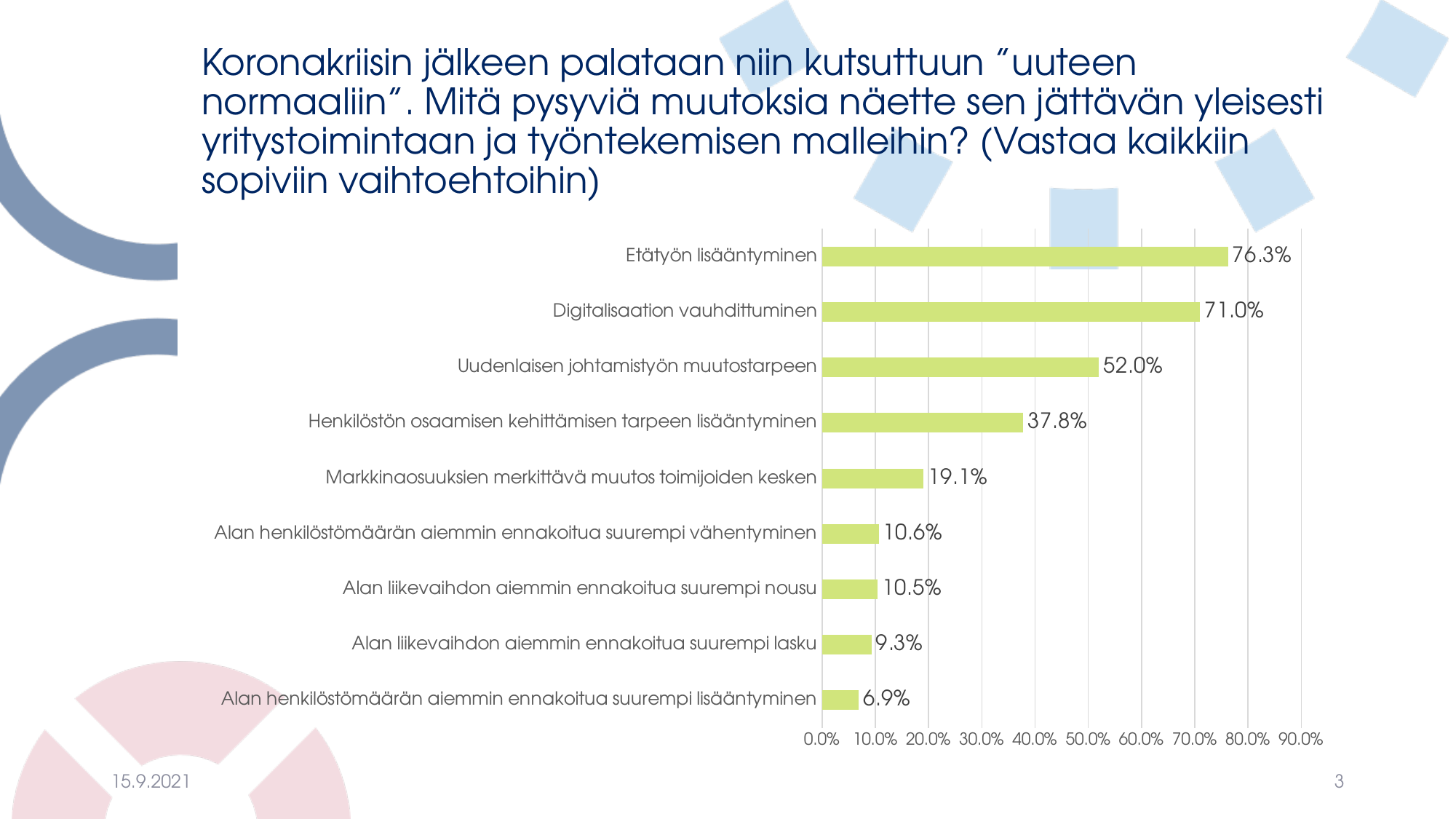

# Koronakriisin jälkeen palataan niin kutsuttuun ”uuteen normaaliin”. Mitä pysyviä muutoksia näette sen jättävän yleisesti yritystoimintaan ja työntekemisen malleihin? (Vastaa kaikkiin sopiviin vaihtoehtoihin)

### Chart

| Category |  |
|---|---|
| Alan henkilöstömäärän aiemmin ennakoitua suurempi lisääntyminen | 0.06920762286860582 |
| Alan liikevaihdon aiemmin ennakoitua suurempi lasku | 0.09327983951855566 |
| Alan liikevaihdon aiemmin ennakoitua suurempi nousu | 0.10481444332998997 |
| Alan henkilöstömäärän aiemmin ennakoitua suurempi vähentyminen | 0.10631895687061184 |
| Markkinaosuuksien merkittävä muutos toimijoiden kesken | 0.1905717151454363 |
| Henkilöstön osaamisen kehittämisen tarpeen lisääntyminen | 0.37763289869608824 |
| Uudenlaisen johtamistyön muutostarpeen | 0.5200601805416248 |
| Digitalisaation vauhdittuminen | 0.7101303911735206 |
| Etätyön lisääntyminen | 0.7627883650952859 |
15.9.2021

3